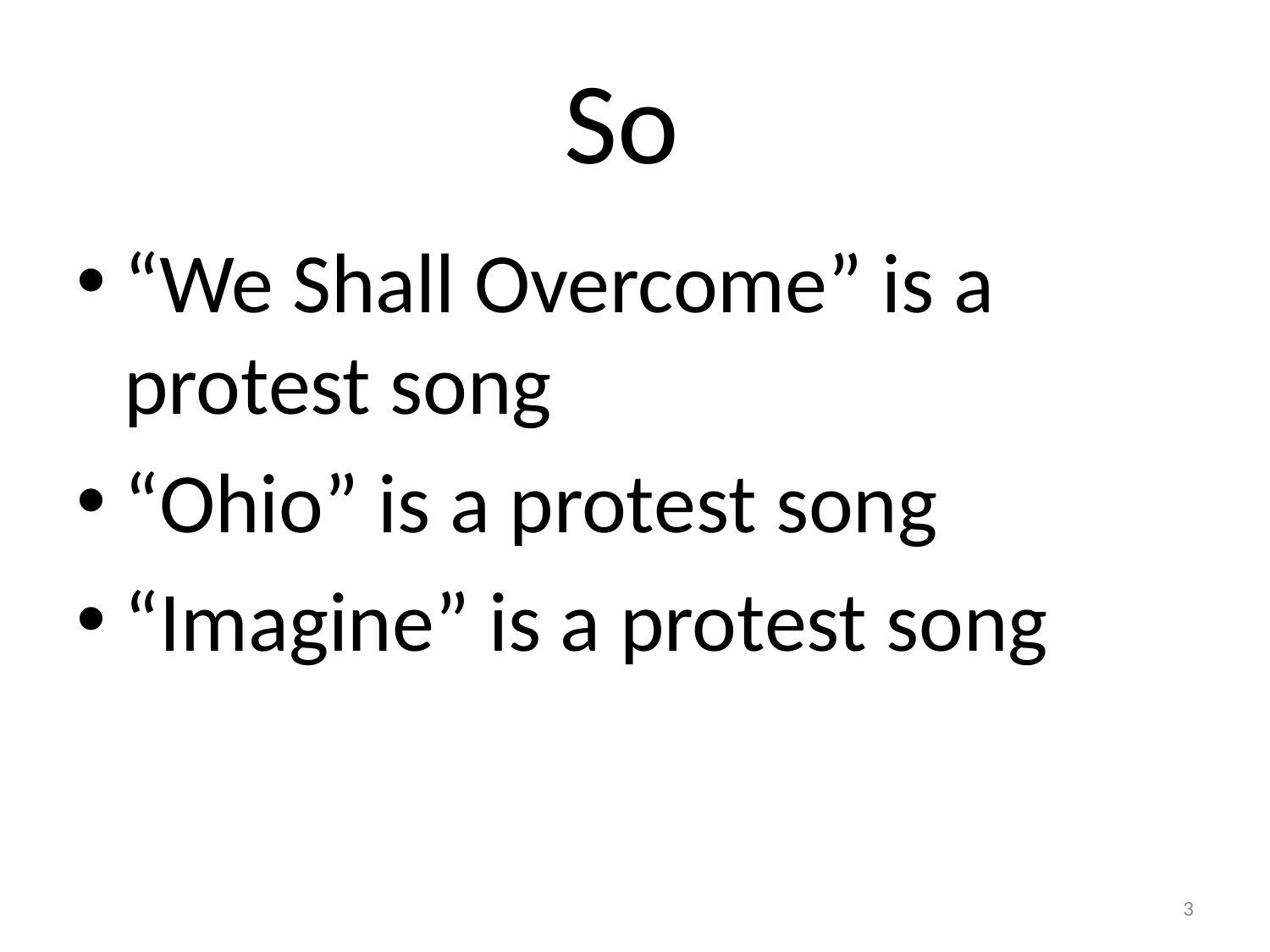

# So
“We Shall Overcome” is a protest song
“Ohio” is a protest song
“Imagine” is a protest song
3